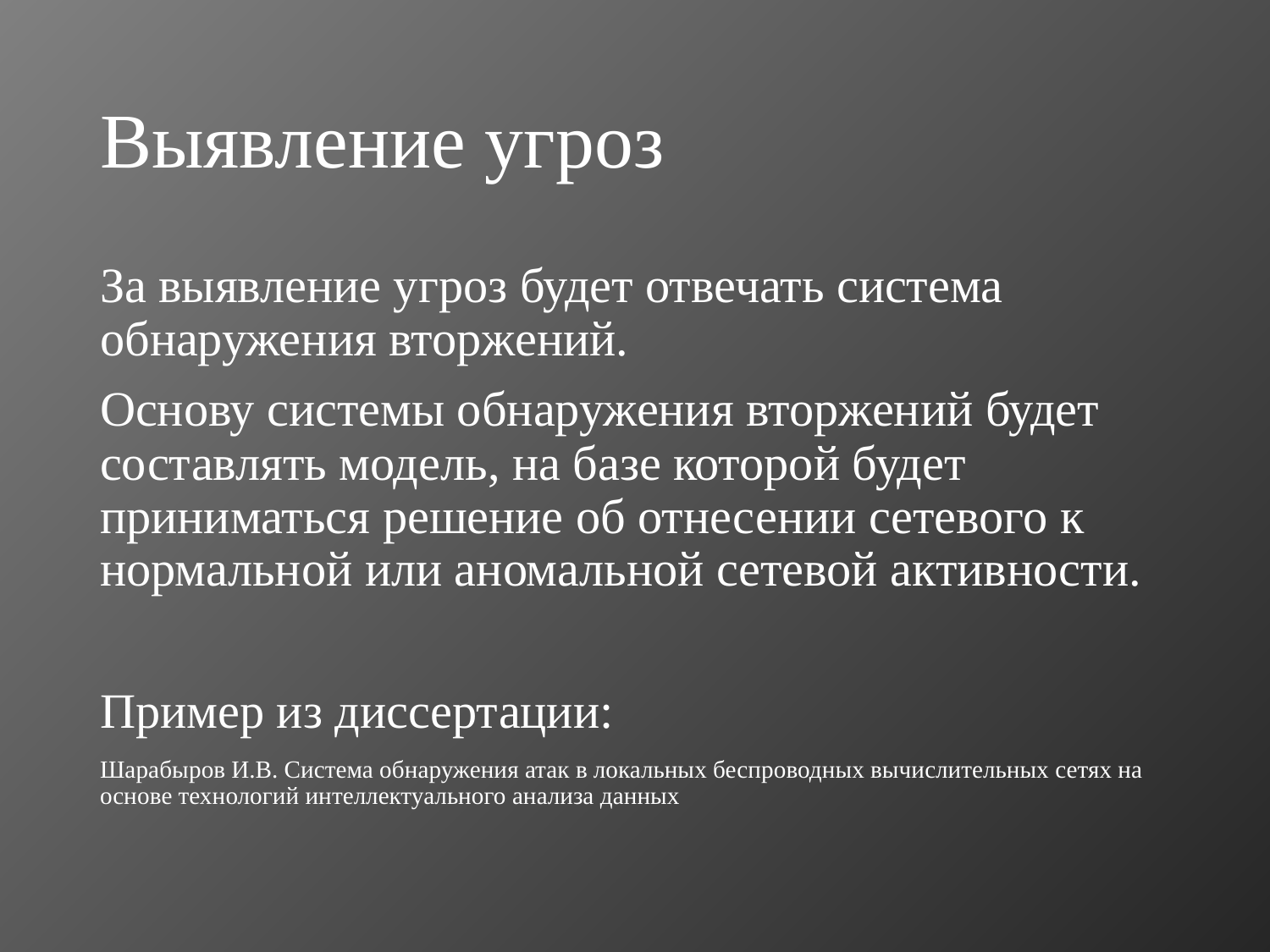

# Выявление угроз
За выявление угроз будет отвечать система обнаружения вторжений.
Основу системы обнаружения вторжений будет составлять модель, на базе которой будет приниматься решение об отнесении сетевого к нормальной или аномальной сетевой активности.

Пример из диссертации:
Шарабыров И.В. Система обнаружения атак в локальных беспроводных вычислительных сетях на основе технологий интеллектуального анализа данных